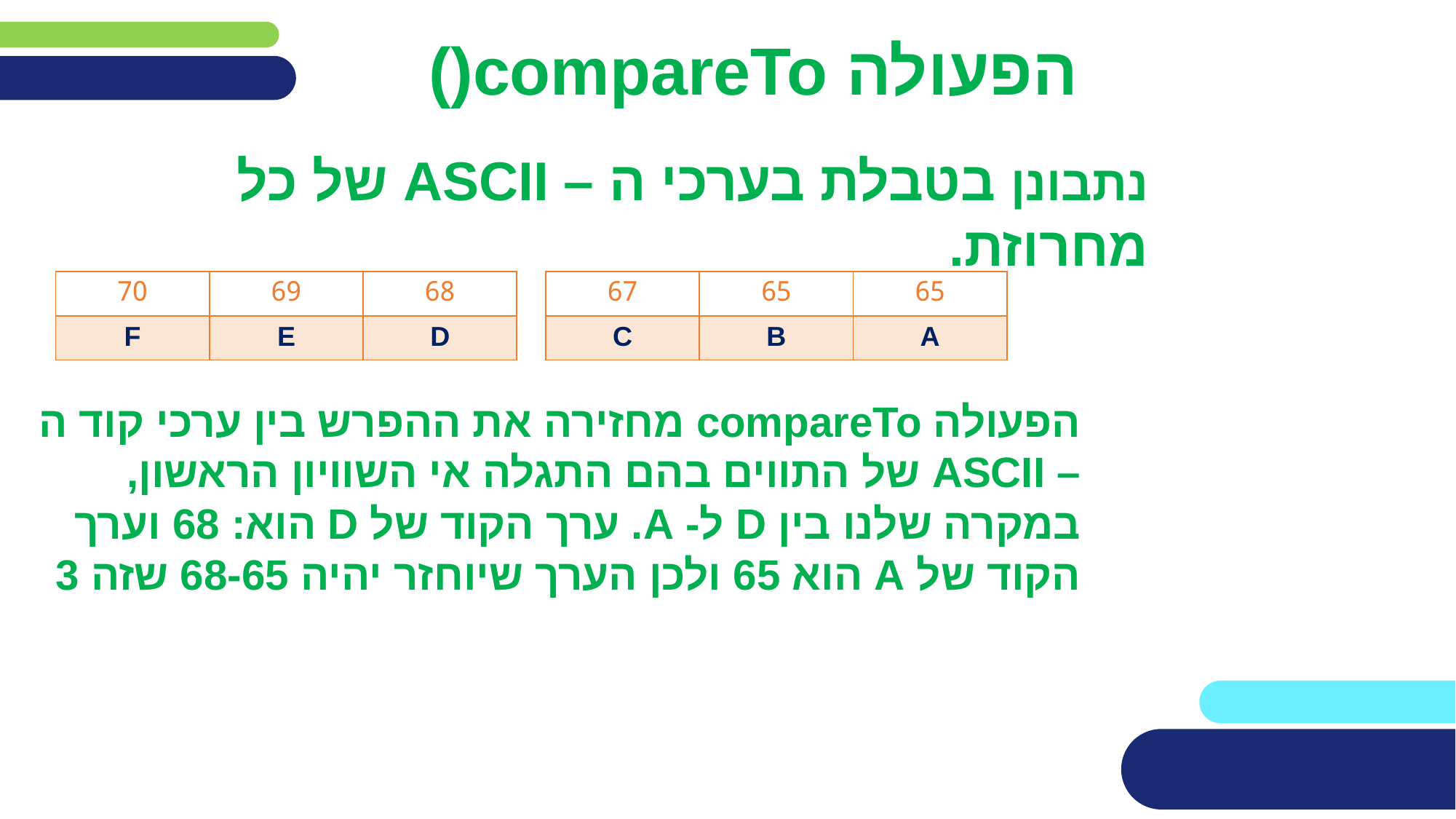

# הפעולה compareTo()
נתבונן בטבלת בערכי ה – ASCII של כל מחרוזת.
| 70 | 69 | 68 |
| --- | --- | --- |
| F | E | D |
| 67 | 65 | 65 |
| --- | --- | --- |
| C | B | A |
הפעולה compareTo מחזירה את ההפרש בין ערכי קוד ה – ASCII של התווים בהם התגלה אי השוויון הראשון, במקרה שלנו בין D ל- A. ערך הקוד של D הוא: 68 וערך הקוד של A הוא 65 ולכן הערך שיוחזר יהיה 68-65 שזה 3